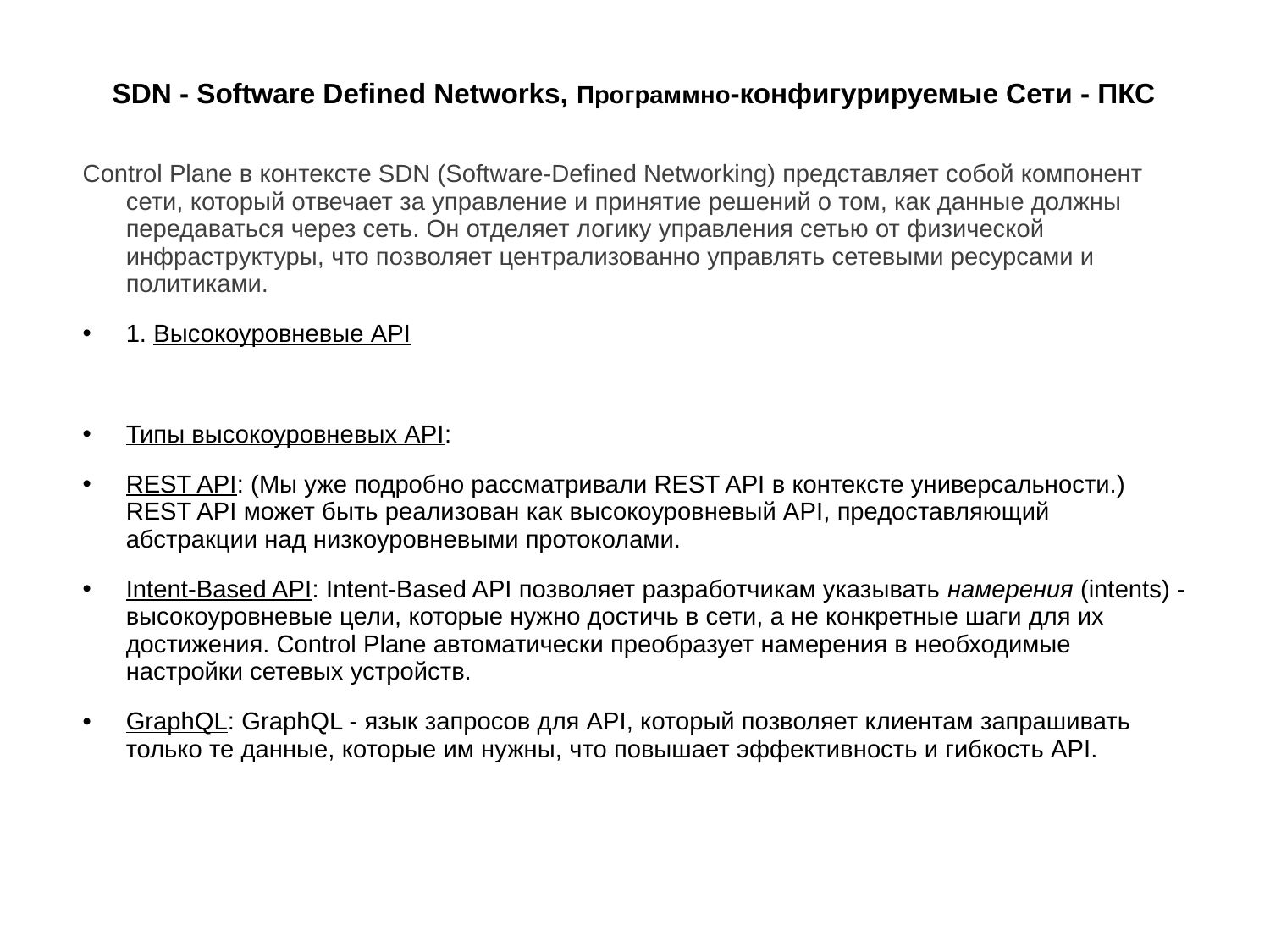

# SDN - Software Defined Networks, Программно-конфигурируемые Сети - ПКС

Control Plane в контексте SDN (Software-Defined Networking) представляет собой компонент сети, который отвечает за управление и принятие решений о том, как данные должны передаваться через сеть. Он отделяет логику управления сетью от физической инфраструктуры, что позволяет централизованно управлять сетевыми ресурсами и политиками.
1. Высокоуровневые API

Типы высокоуровневых API:
REST API: (Мы уже подробно рассматривали REST API в контексте универсальности.) REST API может быть реализован как высокоуровневый API, предоставляющий абстракции над низкоуровневыми протоколами.
Intent-Based API: Intent-Based API позволяет разработчикам указывать намерения (intents) - высокоуровневые цели, которые нужно достичь в сети, а не конкретные шаги для их достижения. Control Plane автоматически преобразует намерения в необходимые настройки сетевых устройств.
GraphQL: GraphQL - язык запросов для API, который позволяет клиентам запрашивать только те данные, которые им нужны, что повышает эффективность и гибкость API.